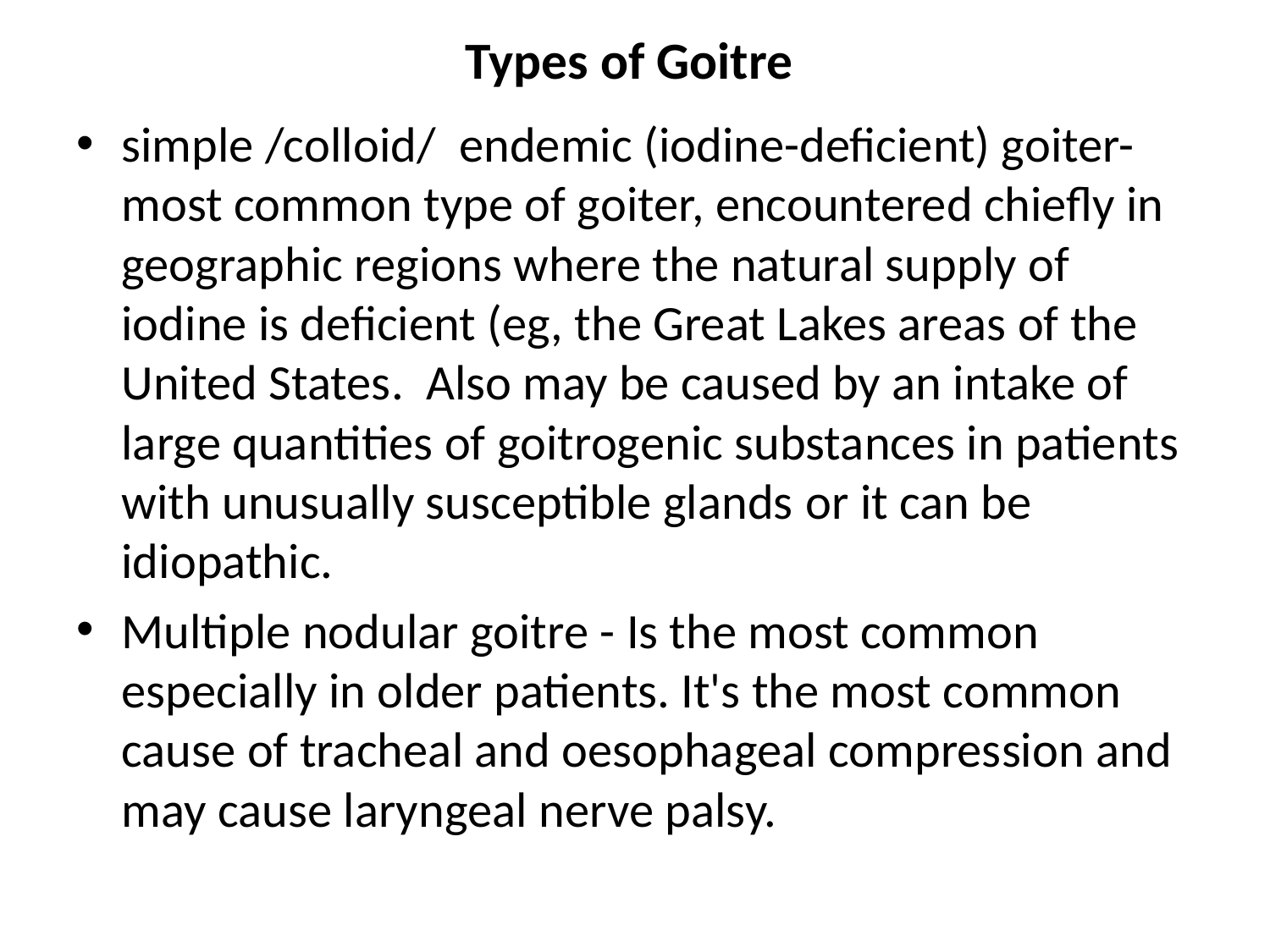

# Types of Goitre
simple /colloid/  endemic (iodine-deficient) goiter-  most common type of goiter, encountered chiefly in geographic regions where the natural supply of iodine is deficient (eg, the Great Lakes areas of the United States.  Also may be caused by an intake of large quantities of goitrogenic substances in patients with unusually susceptible glands or it can be idiopathic.
Multiple nodular goitre - Is the most common especially in older patients. It's the most common cause of tracheal and oesophageal compression and may cause laryngeal nerve palsy.